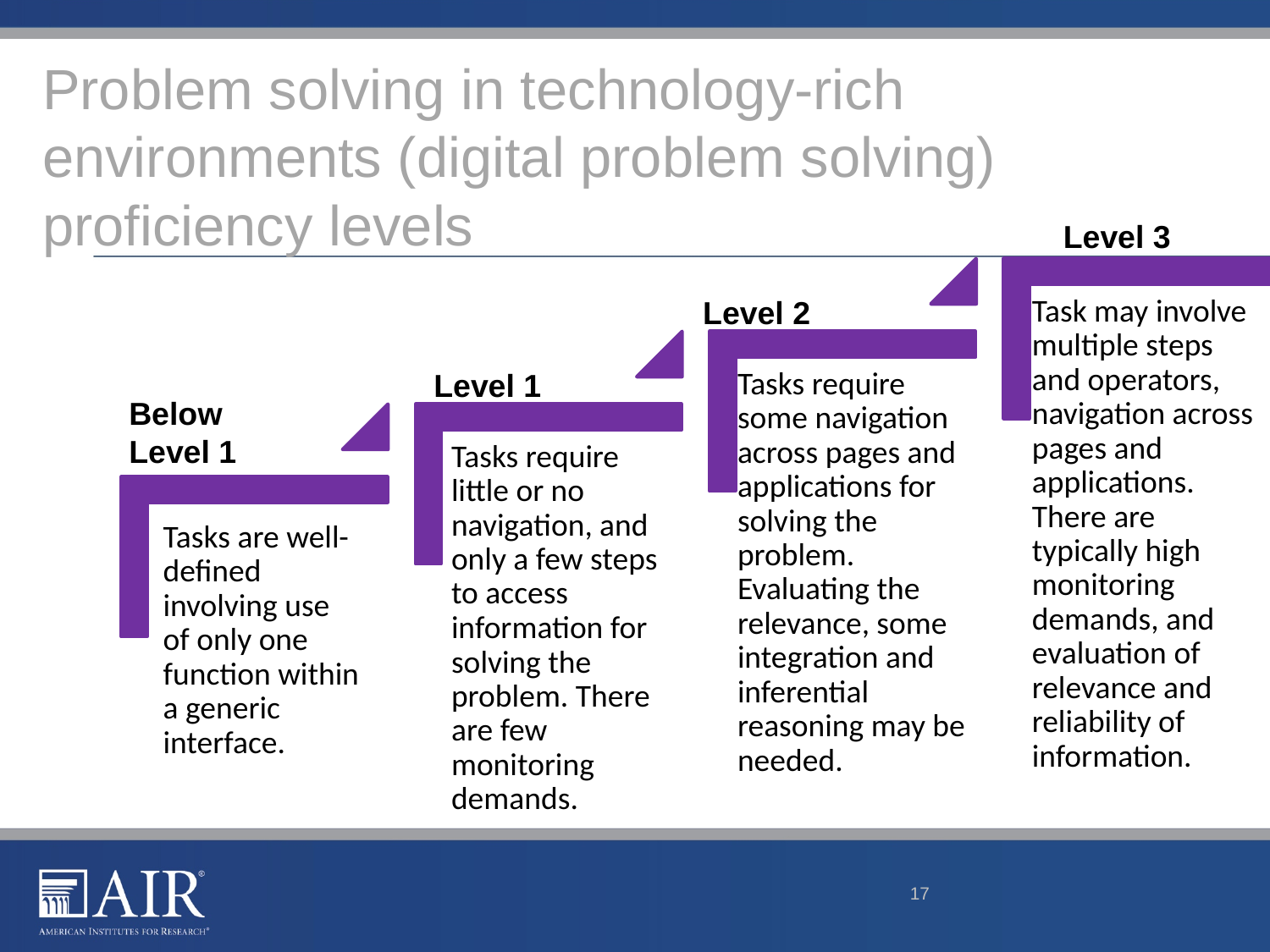

Problem solving in technology-rich environments (digital problem solving) proficiency levels
Level 3
Tasks are well-defined involving use of only one function within a generic interface.
Tasks require little or no navigation, and only a few steps to access information for solving the problem. There are few monitoring demands.
Tasks require some navigation across pages and applications for  solving the problem. Evaluating the relevance, some integration and inferential reasoning may be needed.
Task may involve multiple steps and operators, navigation across pages and applications.  There are typically high monitoring demands, and evaluation of  relevance and reliability of information.
Level 2
Level 1
Below Level 1
17